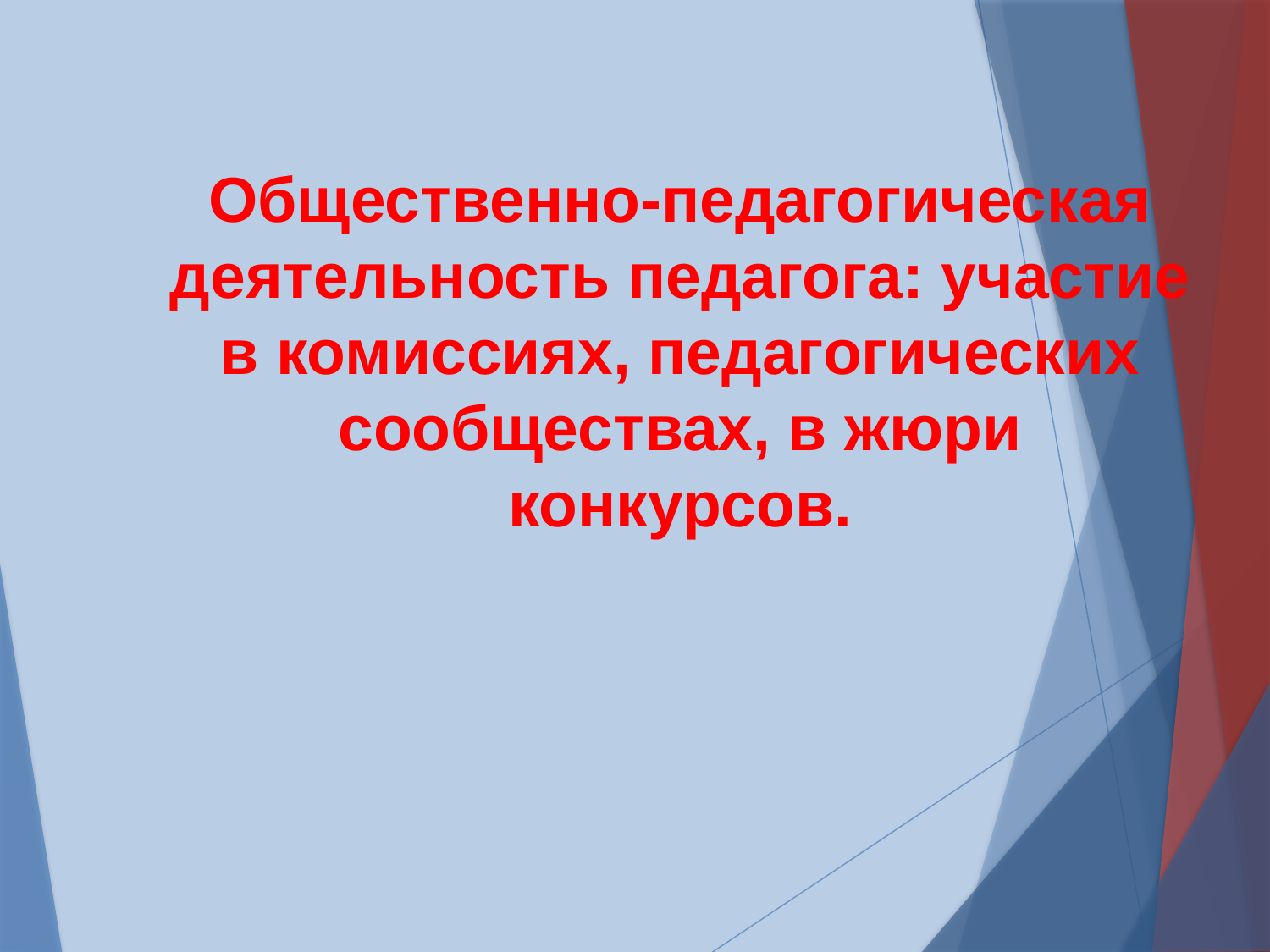

Общественно-педагогическая деятельность педагога: участие в комиссиях, педагогических сообществах, в жюри конкурсов.